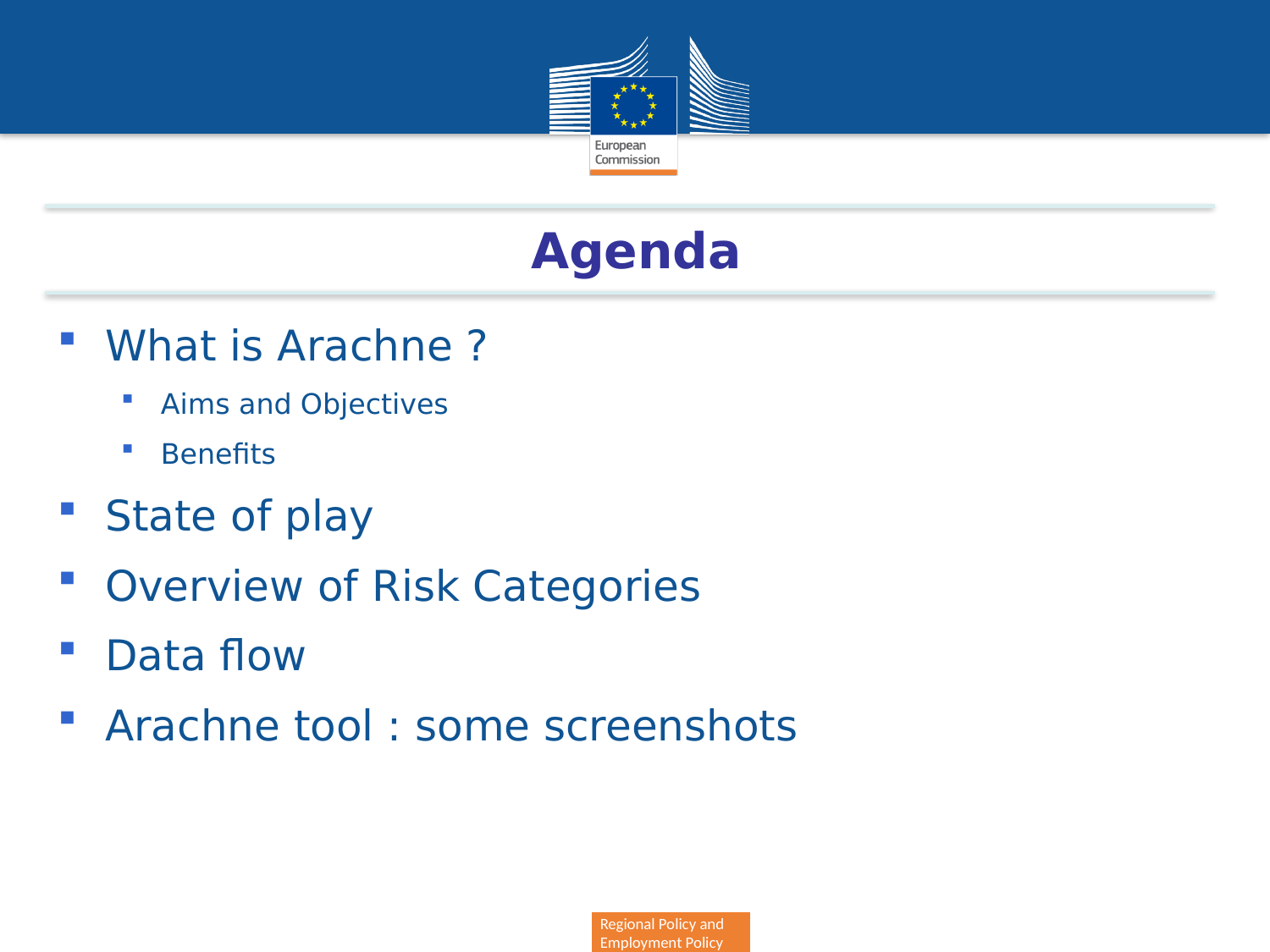

Agenda
What is Arachne ?
Aims and Objectives
Benefits
State of play
Overview of Risk Categories
Data flow
Arachne tool : some screenshots